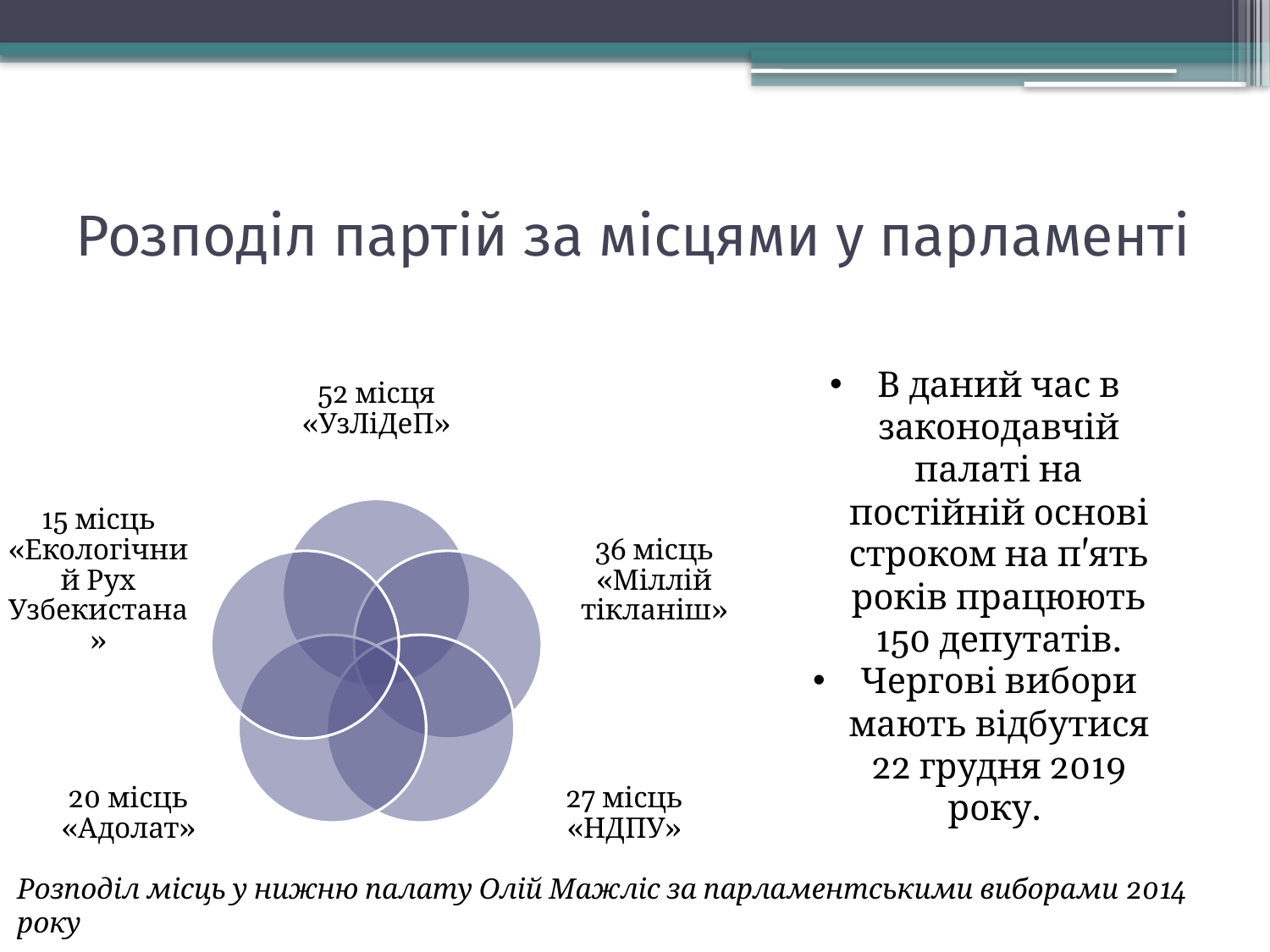

# Розподіл партій за місцями у парламенті
52 місця «УзЛіДеП»
36 місць «Міллій тікланіш»
27 місць «НДПУ»
20 місць «Адолат»
15 місць «Екологічний Рух Узбекистана»
В даний час в законодавчій палаті на постійній основі строком на п'ять років працюють 150 депутатів.
Чергові вибори мають відбутися 22 грудня 2019 року.

Розподіл місць у нижню палату Олій Мажліс за парламентськими виборами 2014 року